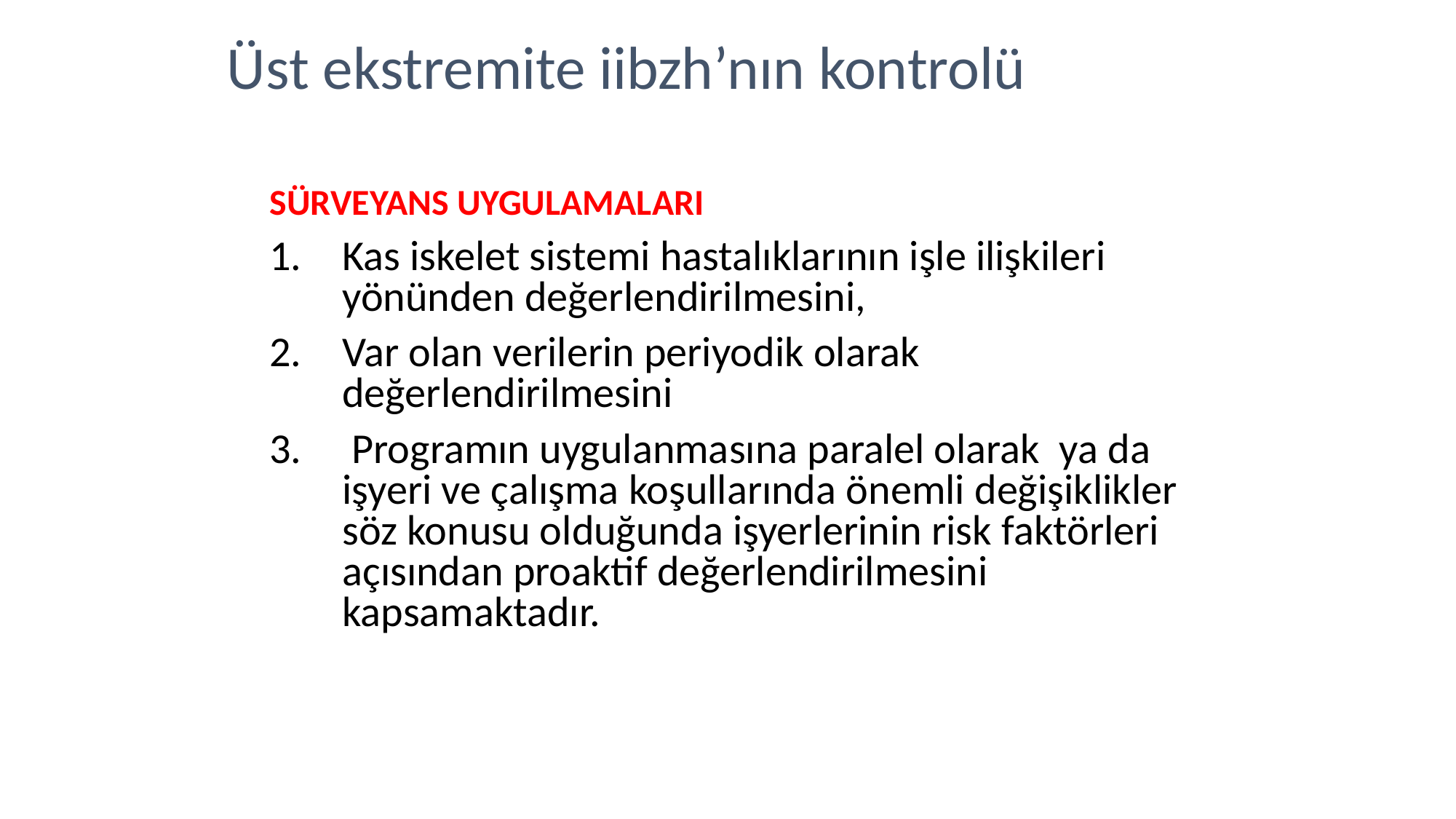

# Üst ekstremite iibzh’nın kontrolü
SÜRVEYANS UYGULAMALARI
Kas iskelet sistemi hastalıklarının işle ilişkileri yönünden değerlendirilmesini,
Var olan verilerin periyodik olarak değerlendirilmesini
 Programın uygulanmasına paralel olarak  ya da işyeri ve çalışma koşullarında önemli değişiklikler söz konusu olduğunda işyerlerinin risk faktörleri açısından proaktif değerlendirilmesini kapsamaktadır.